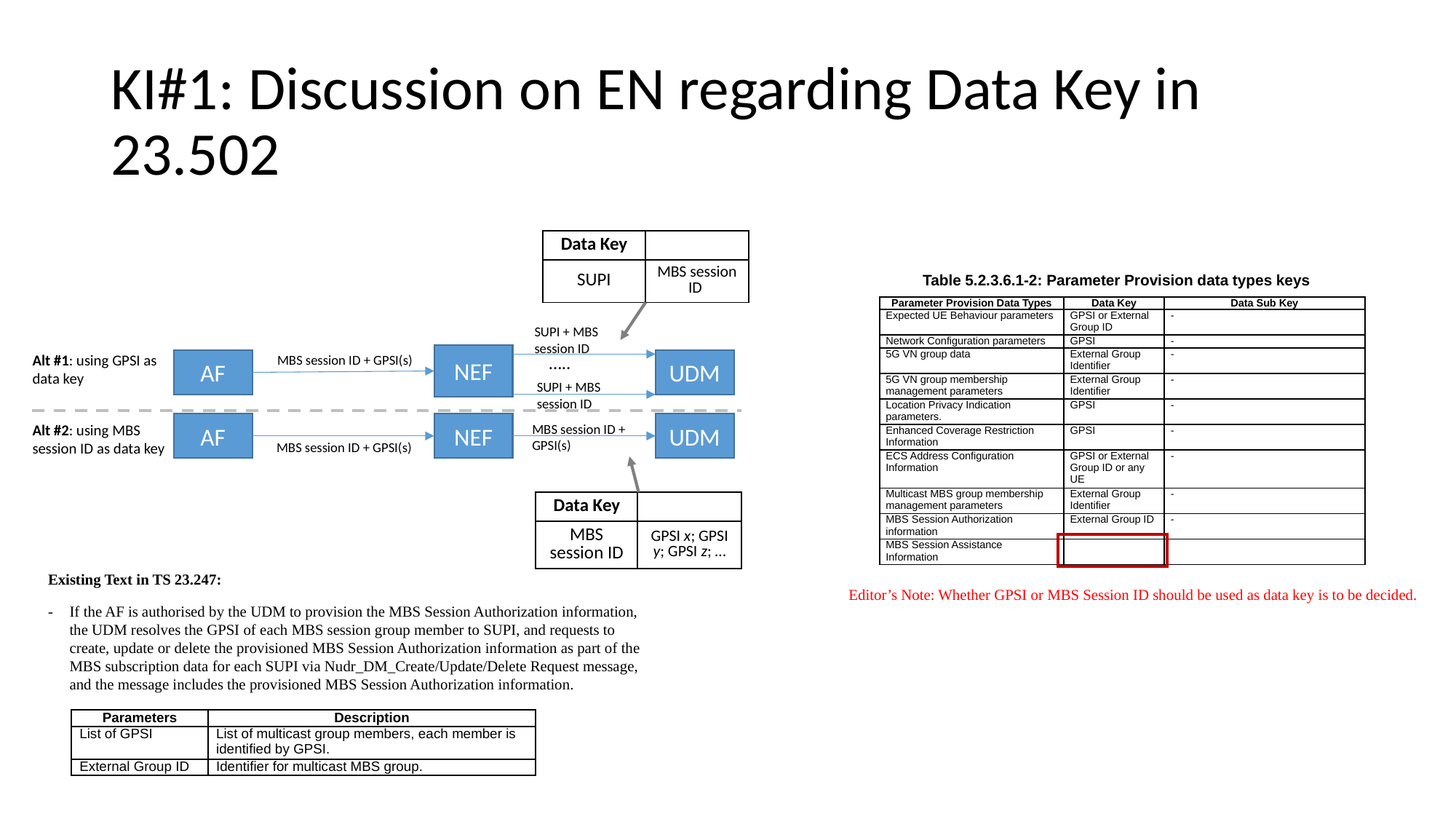

# KI#1: Discussion on EN regarding Data Key in 23.502
| Data Key |  |
| --- | --- |
| SUPI | MBS session ID |
Table 5.2.3.6.1-2: Parameter Provision data types keys
| Parameter Provision Data Types | Data Key | Data Sub Key |
| --- | --- | --- |
| Expected UE Behaviour parameters | GPSI or External Group ID | - |
| Network Configuration parameters | GPSI | - |
| 5G VN group data | External Group Identifier | - |
| 5G VN group membership management parameters | External Group Identifier | - |
| Location Privacy Indication parameters. | GPSI | - |
| Enhanced Coverage Restriction Information | GPSI | - |
| ECS Address Configuration Information | GPSI or External Group ID or any UE | - |
| Multicast MBS group membership management parameters | External Group Identifier | - |
| MBS Session Authorization information | External Group ID | - |
| MBS Session Assistance Information |  |  |
SUPI + MBS session ID
NEF
Alt #1: using GPSI as data key
MBS session ID + GPSI(s)
AF
UDM
AF
NEF
UDM
MBS session ID + GPSI(s)
Alt #2: using MBS session ID as data key
MBS session ID + GPSI(s)
…..
SUPI + MBS session ID
| Data Key |  |
| --- | --- |
| MBS session ID | GPSI x; GPSI y; GPSI z; … |

Existing Text in TS 23.247:
-	If the AF is authorised by the UDM to provision the MBS Session Authorization information, the UDM resolves the GPSI of each MBS session group member to SUPI, and requests to create, update or delete the provisioned MBS Session Authorization information as part of the MBS subscription data for each SUPI via Nudr_DM_Create/Update/Delete Request message, and the message includes the provisioned MBS Session Authorization information.
Editor’s Note: Whether GPSI or MBS Session ID should be used as data key is to be decided.
| Parameters | Description |
| --- | --- |
| List of GPSI | List of multicast group members, each member is identified by GPSI. |
| External Group ID | Identifier for multicast MBS group. |